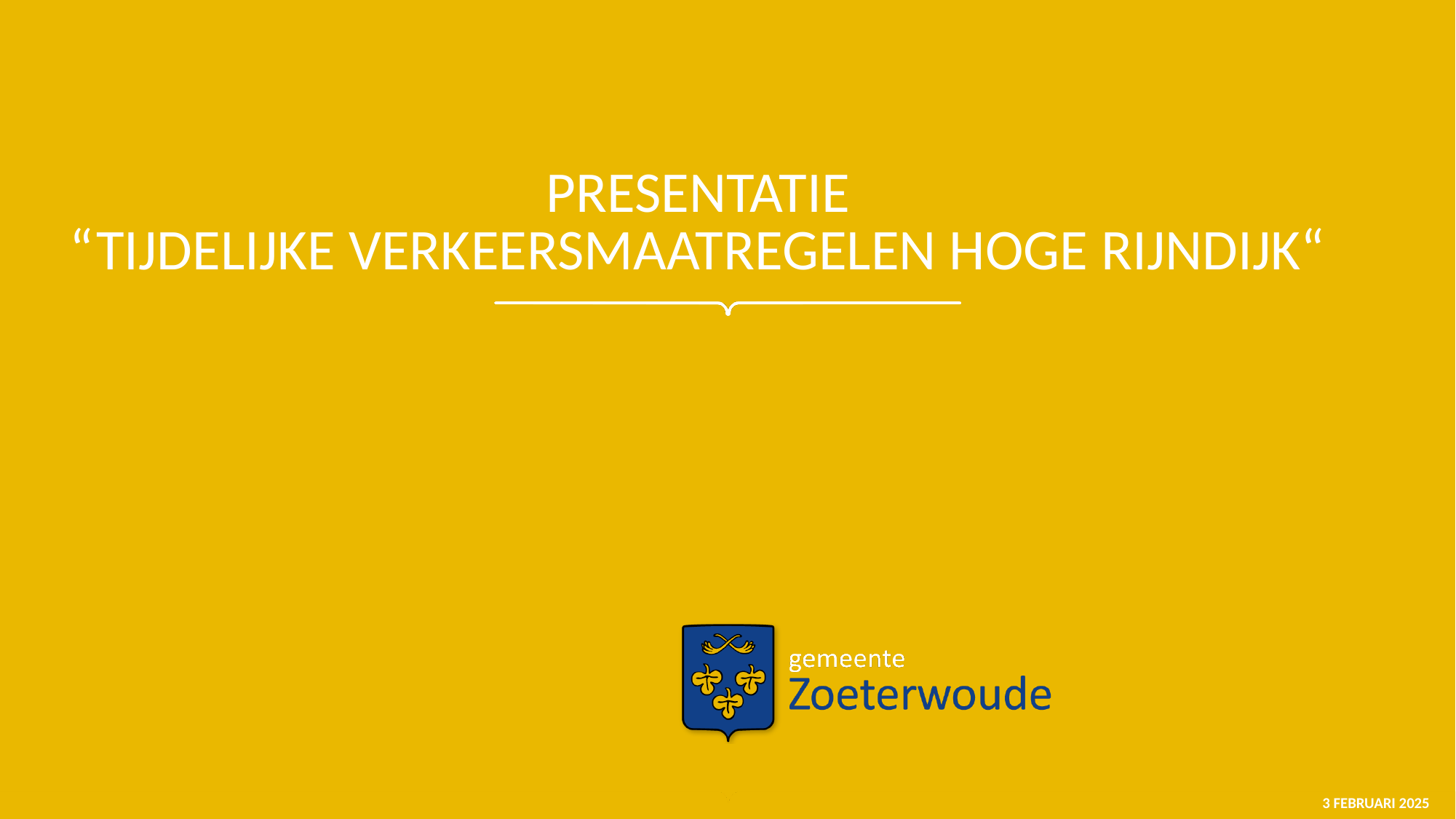

# Presentatie “Tijdelijke verkeersmaatregelen Hoge Rijndijk“
3 februari 2025